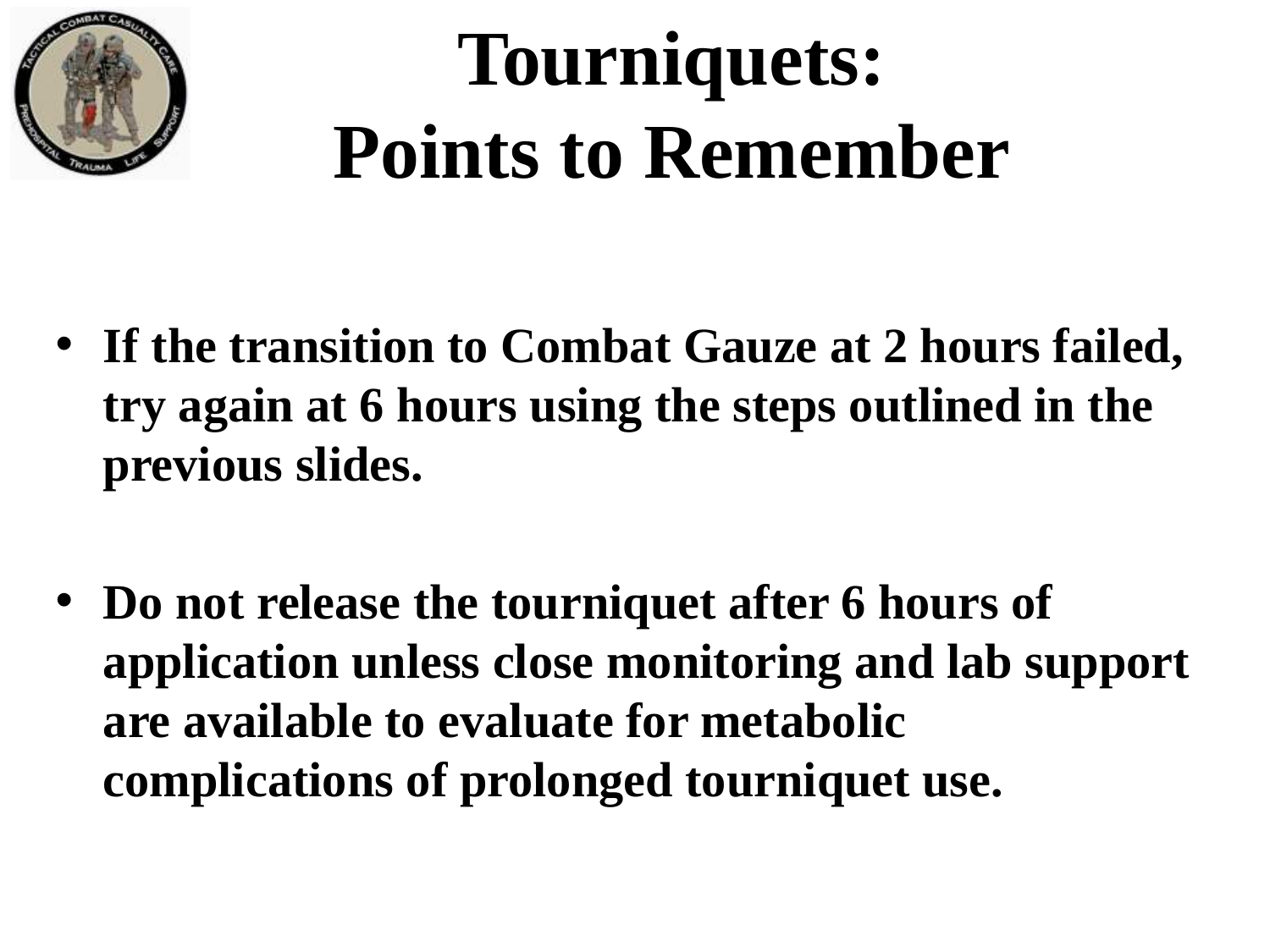

Tourniquets:
Points to Remember
If the transition to Combat Gauze at 2 hours failed, try again at 6 hours using the steps outlined in the previous slides.

Do not release the tourniquet after 6 hours of application unless close monitoring and lab support are available to evaluate for metabolic complications of prolonged tourniquet use.